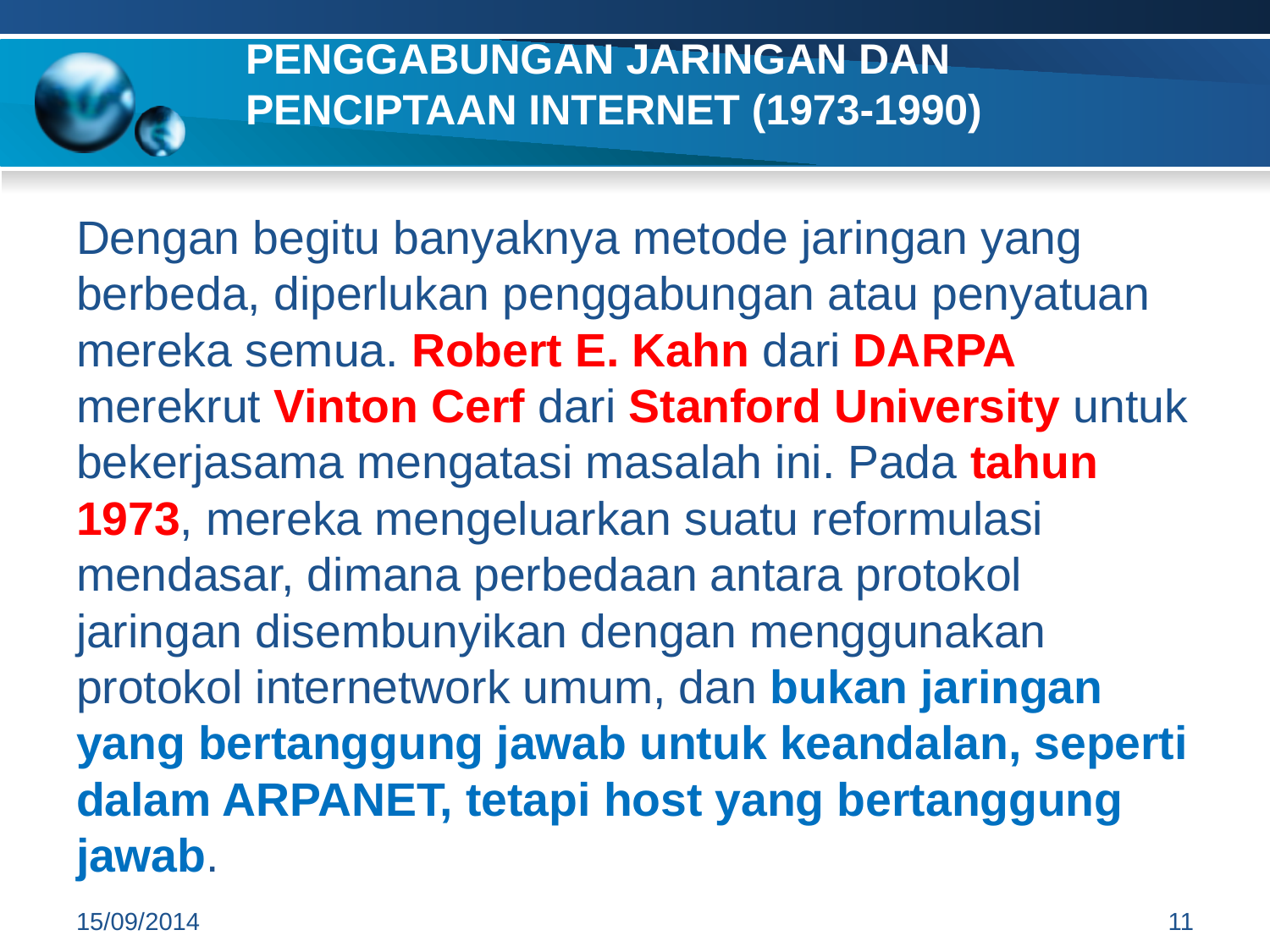

# Penggabungan Jaringan dan Penciptaan Internet (1973-1990)
Dengan begitu banyaknya metode jaringan yang berbeda, diperlukan penggabungan atau penyatuan mereka semua. Robert E. Kahn dari DARPA merekrut Vinton Cerf dari Stanford University untuk bekerjasama mengatasi masalah ini. Pada tahun 1973, mereka mengeluarkan suatu reformulasi mendasar, dimana perbedaan antara protokol jaringan disembunyikan dengan menggunakan protokol internetwork umum, dan bukan jaringan yang bertanggung jawab untuk keandalan, seperti dalam ARPANET, tetapi host yang bertanggung jawab.

15/09/2014

11